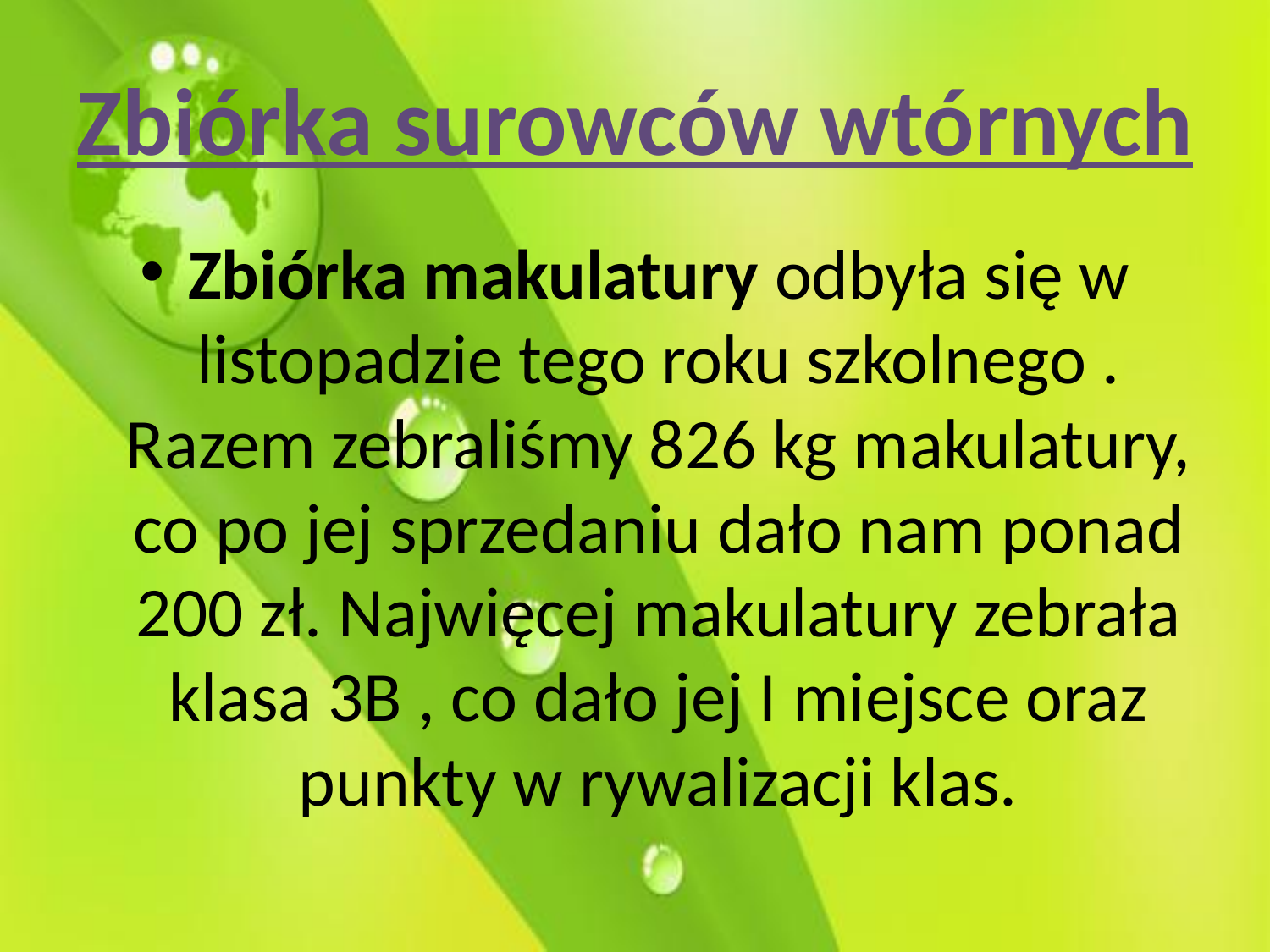

# Zbiórka surowców wtórnych
Zbiórka makulatury odbyła się w listopadzie tego roku szkolnego . Razem zebraliśmy 826 kg makulatury, co po jej sprzedaniu dało nam ponad 200 zł. Najwięcej makulatury zebrała klasa 3B , co dało jej I miejsce oraz punkty w rywalizacji klas.